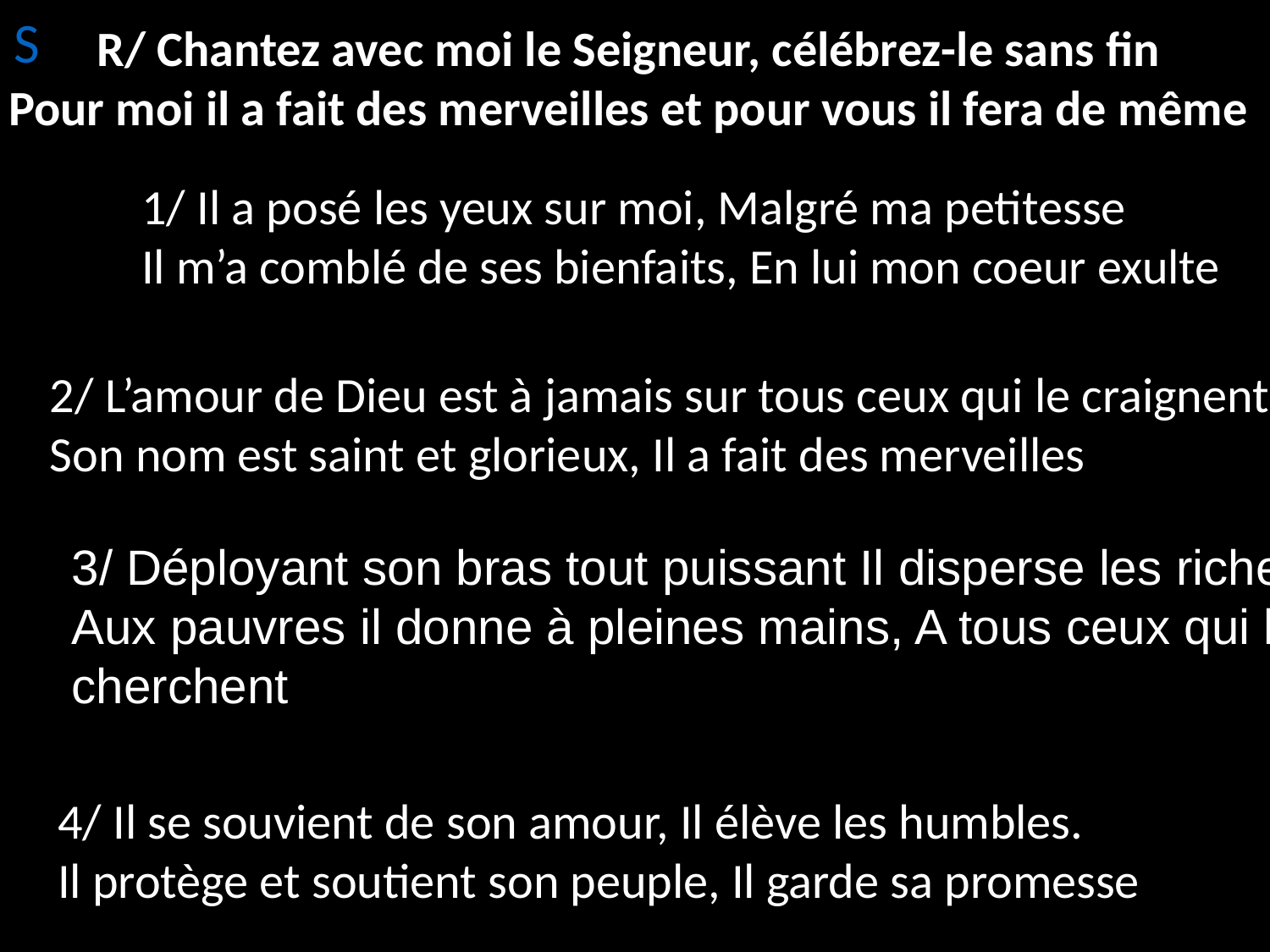

S
R/ Chantez avec moi le Seigneur, célébrez-le sans fin
Pour moi il a fait des merveilles et pour vous il fera de même
1/ Il a posé les yeux sur moi, Malgré ma petitesse
Il m’a comblé de ses bienfaits, En lui mon coeur exulte
2/ L’amour de Dieu est à jamais sur tous ceux qui le craignent.
Son nom est saint et glorieux, Il a fait des merveilles
3/ Déployant son bras tout puissant Il disperse les riches
Aux pauvres il donne à pleines mains, A tous ceux qui le cherchent
4/ Il se souvient de son amour, Il élève les humbles.
Il protège et soutient son peuple, Il garde sa promesse